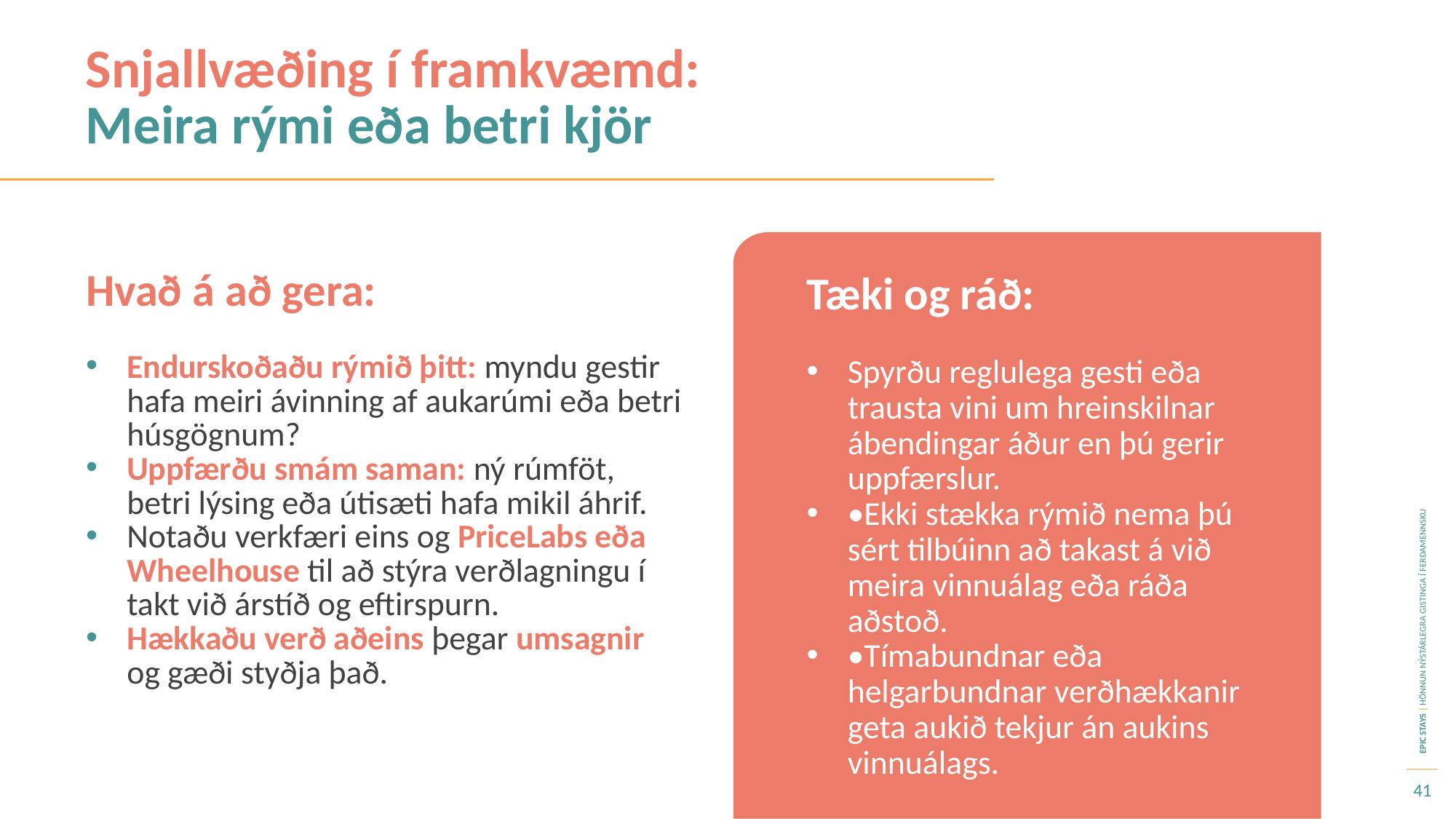

Snjallvæðing í framkvæmd:
Meira rými eða betri kjör

Hvað á að gera:
Tæki og ráð:

Spyrðu reglulega gesti eða trausta vini um hreinskilnar ábendingar áður en þú gerir uppfærslur.
•Ekki stækka rýmið nema þú sért tilbúinn að takast á við meira vinnuálag eða ráða aðstoð.
•Tímabundnar eða helgarbundnar verðhækkanir geta aukið tekjur án aukins vinnuálags.

Endurskoðaðu rýmið þitt: myndu gestir hafa meiri ávinning af aukarúmi eða betri húsgögnum?
Uppfærðu smám saman: ný rúmföt, betri lýsing eða útisæti hafa mikil áhrif.
Notaðu verkfæri eins og PriceLabs eða Wheelhouse til að stýra verðlagningu í takt við árstíð og eftirspurn.
Hækkaðu verð aðeins þegar umsagnir og gæði styðja það.

41